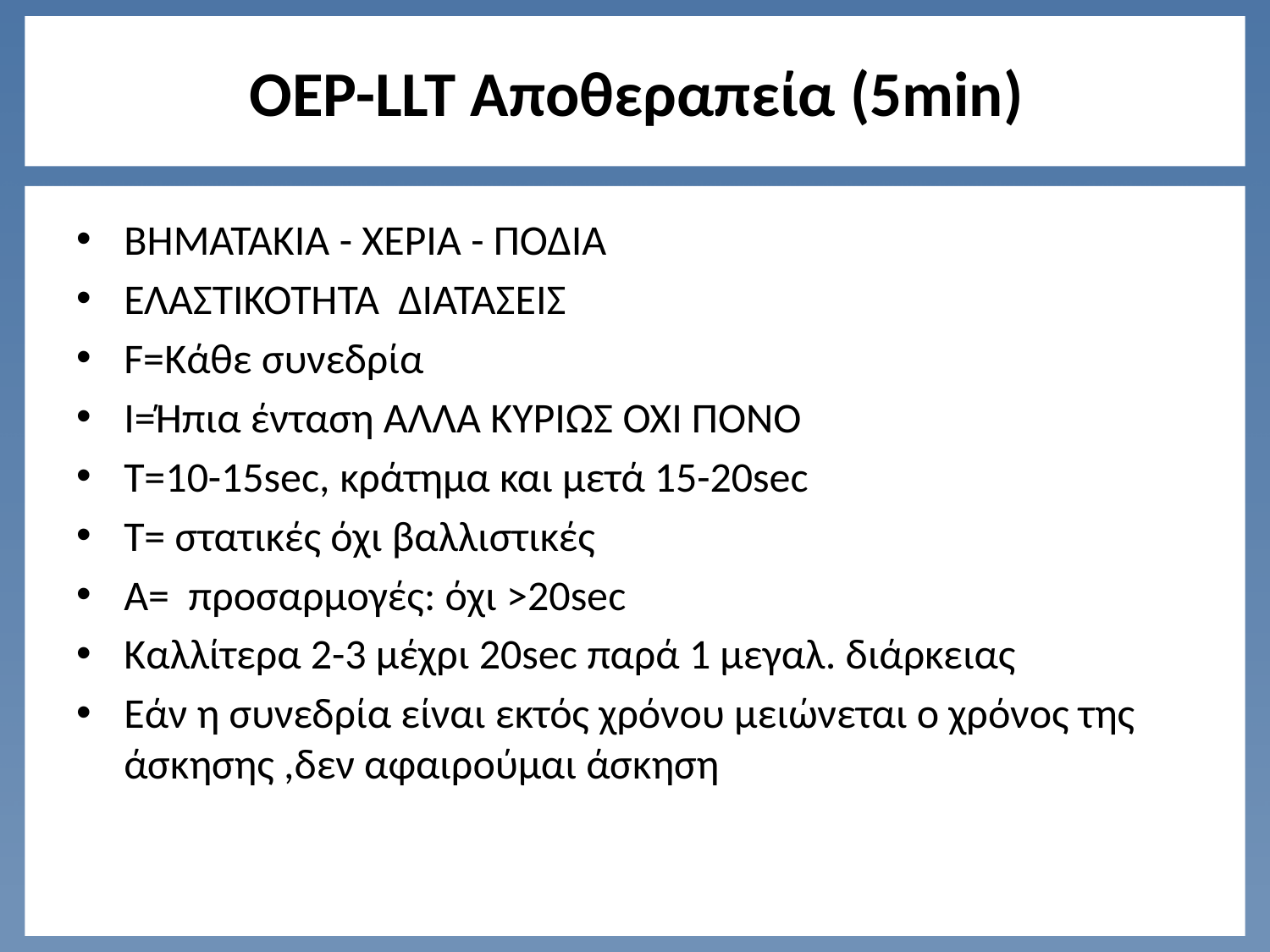

# OEP-LLT Αποθεραπεία (5min)
ΒΗΜΑΤΑΚΙΑ - ΧΕΡΙΑ - ΠΟΔΙΑ
ΕΛΑΣΤΙΚΟΤΗΤΑ  ΔΙΑΤΑΣΕΙΣ
F=Κάθε συνεδρία
I=Ήπια ένταση ΑΛΛΑ ΚΥΡΙΩΣ ΌΧΙ ΠΟΝΟ
Τ=10-15sec, κράτημα και μετά 15-20sec
T= στατικές όχι βαλλιστικές
Α=  προσαρμογές: όχι >20sec
Καλλίτερα 2-3 μέχρι 20sec παρά 1 μεγαλ. διάρκειας
Εάν η συνεδρία είναι εκτός χρόνου μειώνεται ο χρόνος της άσκησης ,δεν αφαιρούμαι άσκηση